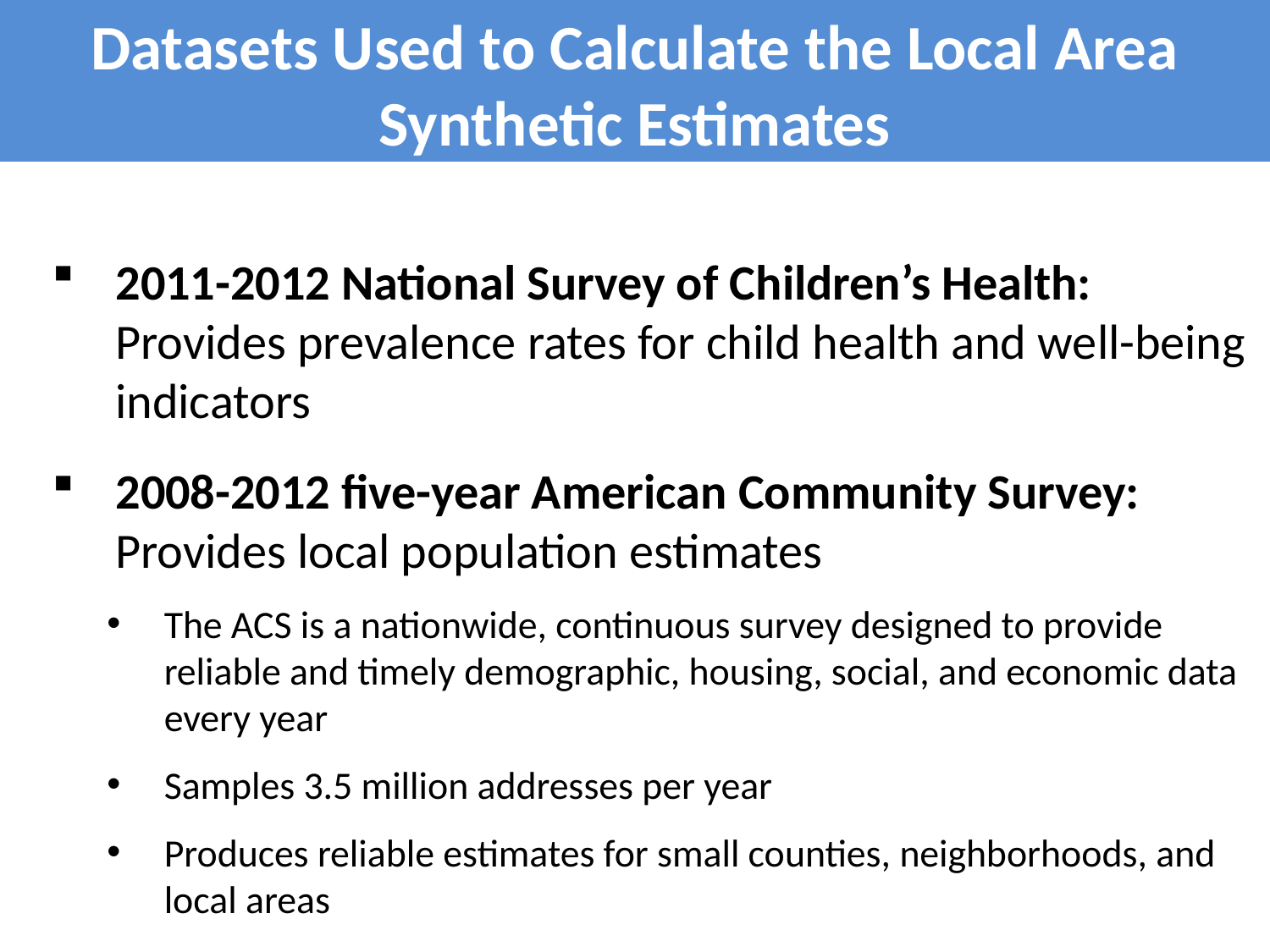

# Datasets Used to Calculate the Local Area Synthetic Estimates
2011-2012 National Survey of Children’s Health: Provides prevalence rates for child health and well-being indicators
2008-2012 five-year American Community Survey: Provides local population estimates
The ACS is a nationwide, continuous survey designed to provide reliable and timely demographic, housing, social, and economic data every year
Samples 3.5 million addresses per year
Produces reliable estimates for small counties, neighborhoods, and local areas